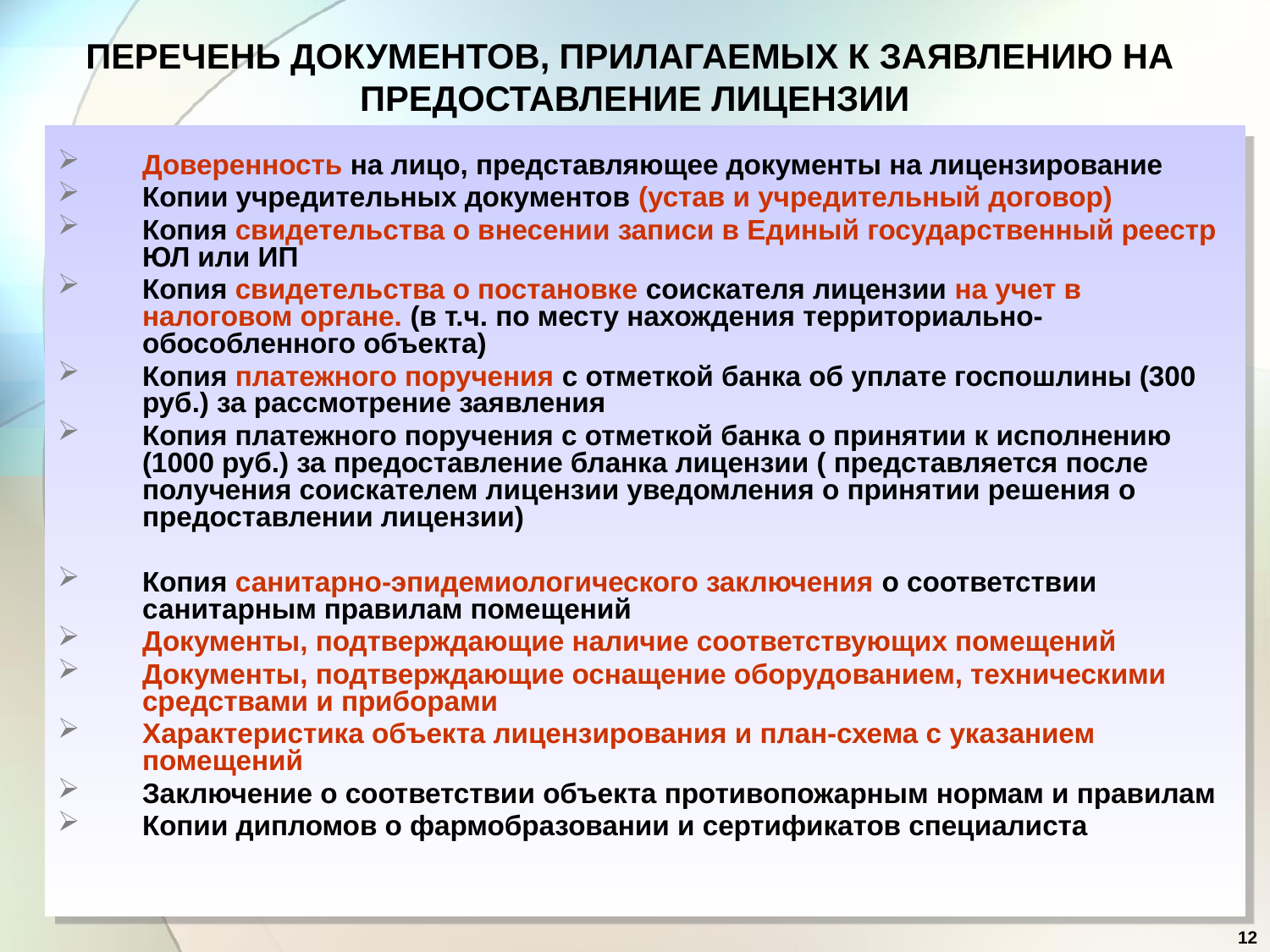

# ПЕРЕЧЕНЬ ДОКУМЕНТОВ, ПРИЛАГАЕМЫХ К ЗАЯВЛЕНИЮ НА  ПРЕДОСТАВЛЕНИЕ ЛИЦЕНЗИИ

Доверенность на лицо, представляющее документы на лицензирование
Копии учредительных документов (устав и учредительный договор)
Копия свидетельства о внесении записи в Единый государственный реестр ЮЛ или ИП
Копия свидетельства о постановке соискателя лицензии на учет в налоговом органе. (в т.ч. по месту нахождения территориально-обособленного объекта)
Копия платежного поручения с отметкой банка об уплате госпошлины (300 руб.) за рассмотрение заявления
Копия платежного поручения с отметкой банка о принятии к исполнению (1000 руб.) за предоставление бланка лицензии ( представляется после получения соискателем лицензии уведомления о принятии решения о предоставлении лицензии)

Копия санитарно-эпидемиологического заключения о соответствии санитарным правилам помещений
Документы, подтверждающие наличие соответствующих помещений
Документы, подтверждающие оснащение оборудованием, техническими средствами и приборами
Характеристика объекта лицензирования и план-схема с указанием помещений
Заключение о соответствии объекта противопожарным нормам и правилам
Копии дипломов о фармобразовании и сертификатов специалиста

12